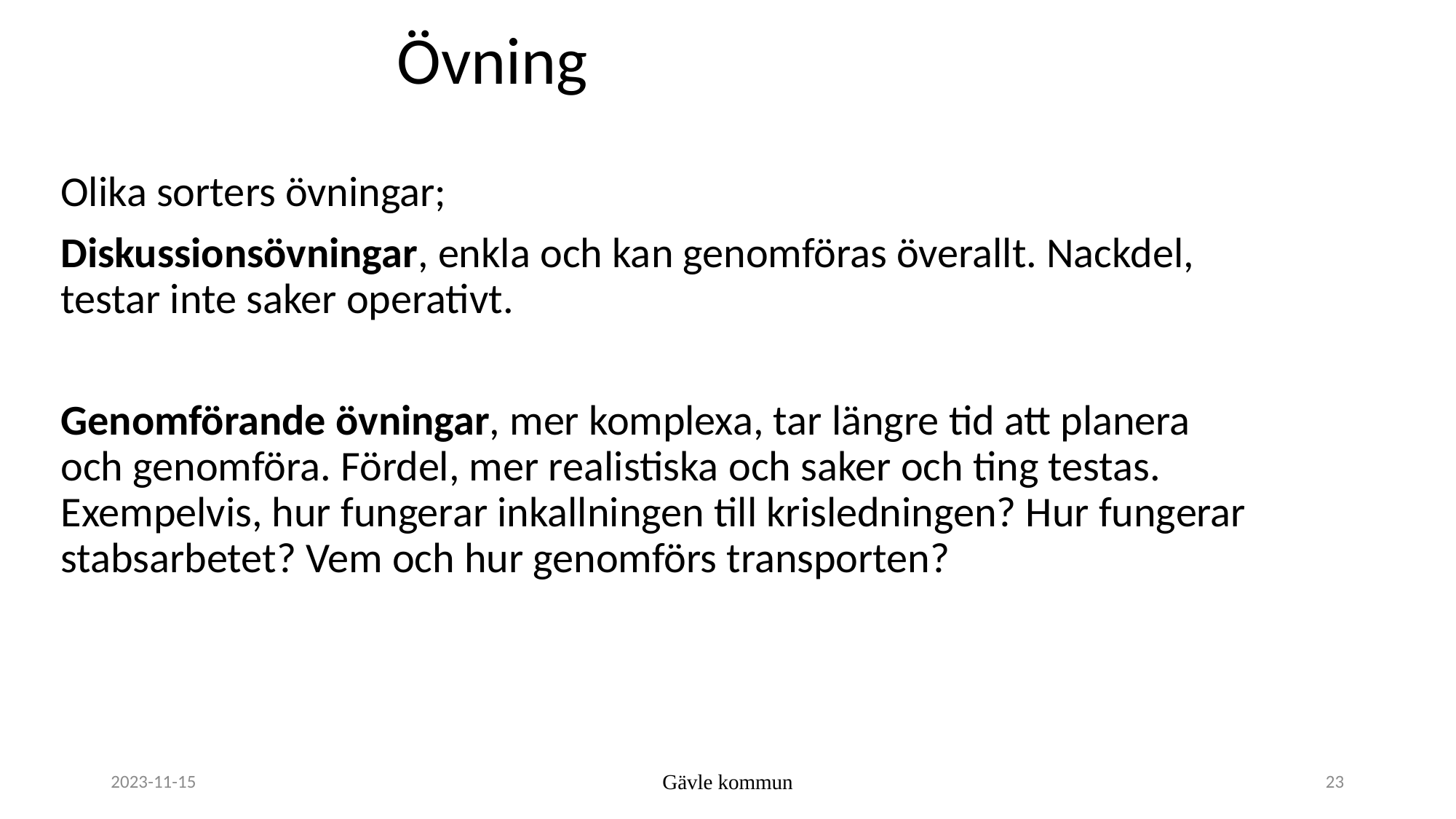

# Övning
Olika sorters övningar;
Diskussionsövningar, enkla och kan genomföras överallt. Nackdel, testar inte saker operativt.

Genomförande övningar, mer komplexa, tar längre tid att planera och genomföra. Fördel, mer realistiska och saker och ting testas. Exempelvis, hur fungerar inkallningen till krisledningen? Hur fungerar stabsarbetet? Vem och hur genomförs transporten?

2023-11-15
Gävle kommun
23